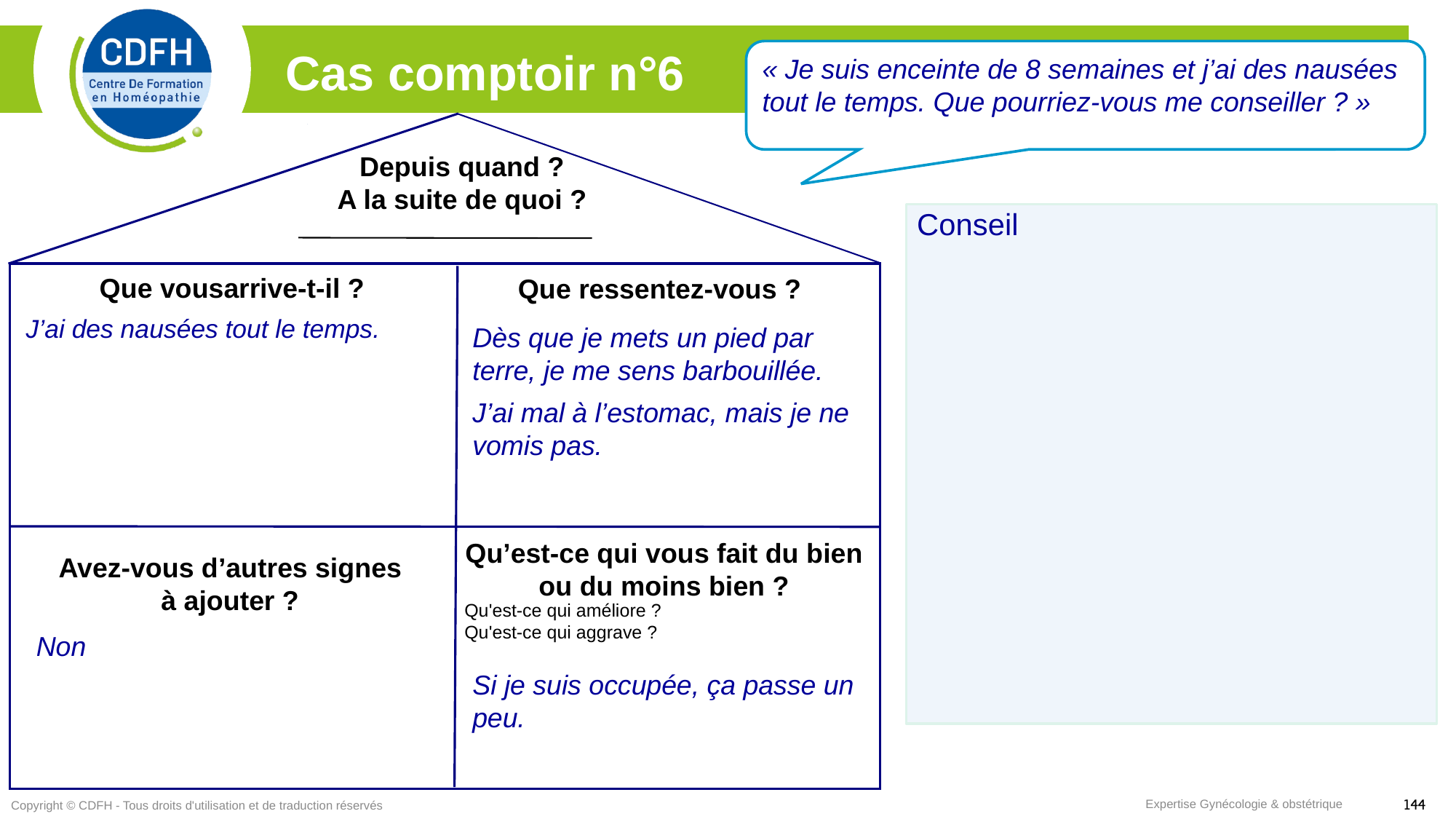

« Je suis enceinte de 8 semaines et j’ai des nausées tout le temps. Que pourriez-vous me conseiller ? »
Cas comptoir n°6

Depuis quand ?
A la suite de quoi ?
Que vousarrive-t-il ?
Que ressentez-vous ?
Qu’est-ce qui vous fait du bien ou du moins bien ?
Avez-vous d’autres signes
à ajouter ?
Conseil

J’ai des nausées tout le temps.
Dès que je mets un pied par terre, je me sens barbouillée.
J’ai mal à l’estomac, mais je ne vomis pas.

Qu'est-ce qui améliore ?
Qu'est-ce qui aggrave ?
Non
Si je suis occupée, ça passe un peu.